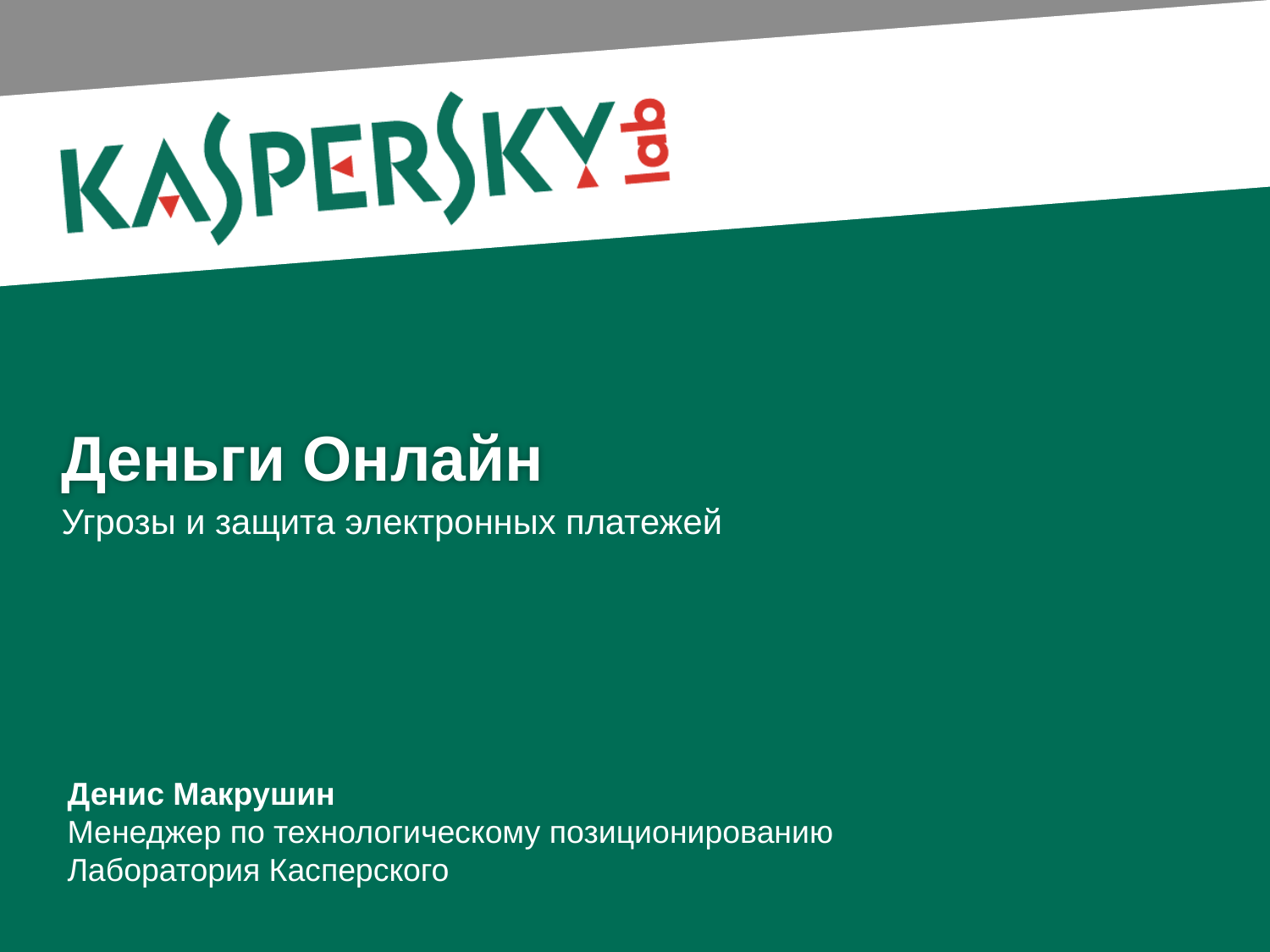

# Деньги Онлайн
Угрозы и защита электронных платежей

Денис Макрушин
Менеджер по технологическому позиционированию
Лаборатория Касперского